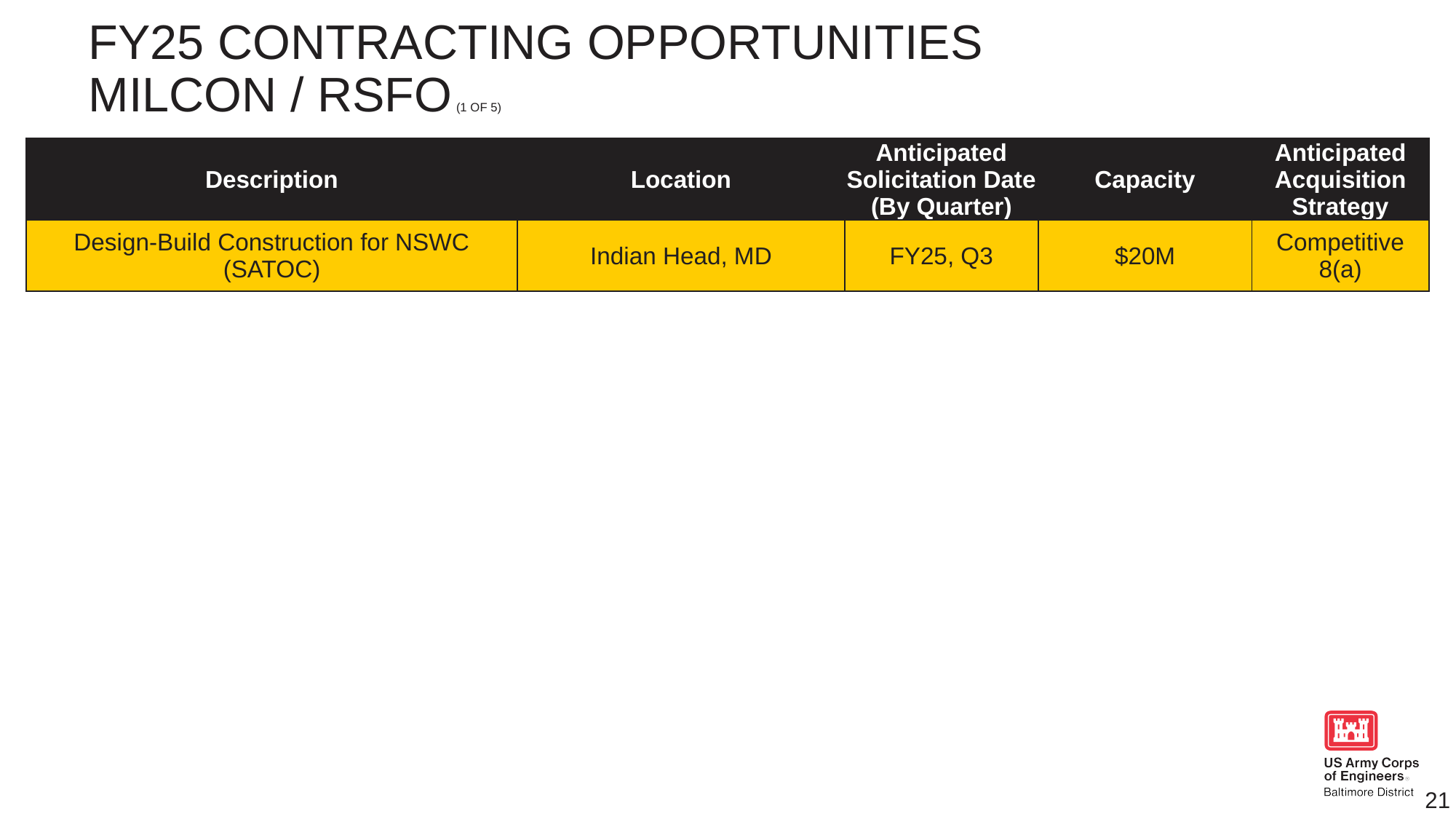

# Fy25 contracting opportunities milcon / rsfo (1 of 5)
| Description | Location | Anticipated Solicitation Date (By Quarter) | Capacity | Anticipated Acquisition Strategy |
| --- | --- | --- | --- | --- |
| Design-Build Construction for NSWC (SATOC) | Indian Head, MD | FY25, Q3 | $20M | Competitive 8(a) |
21